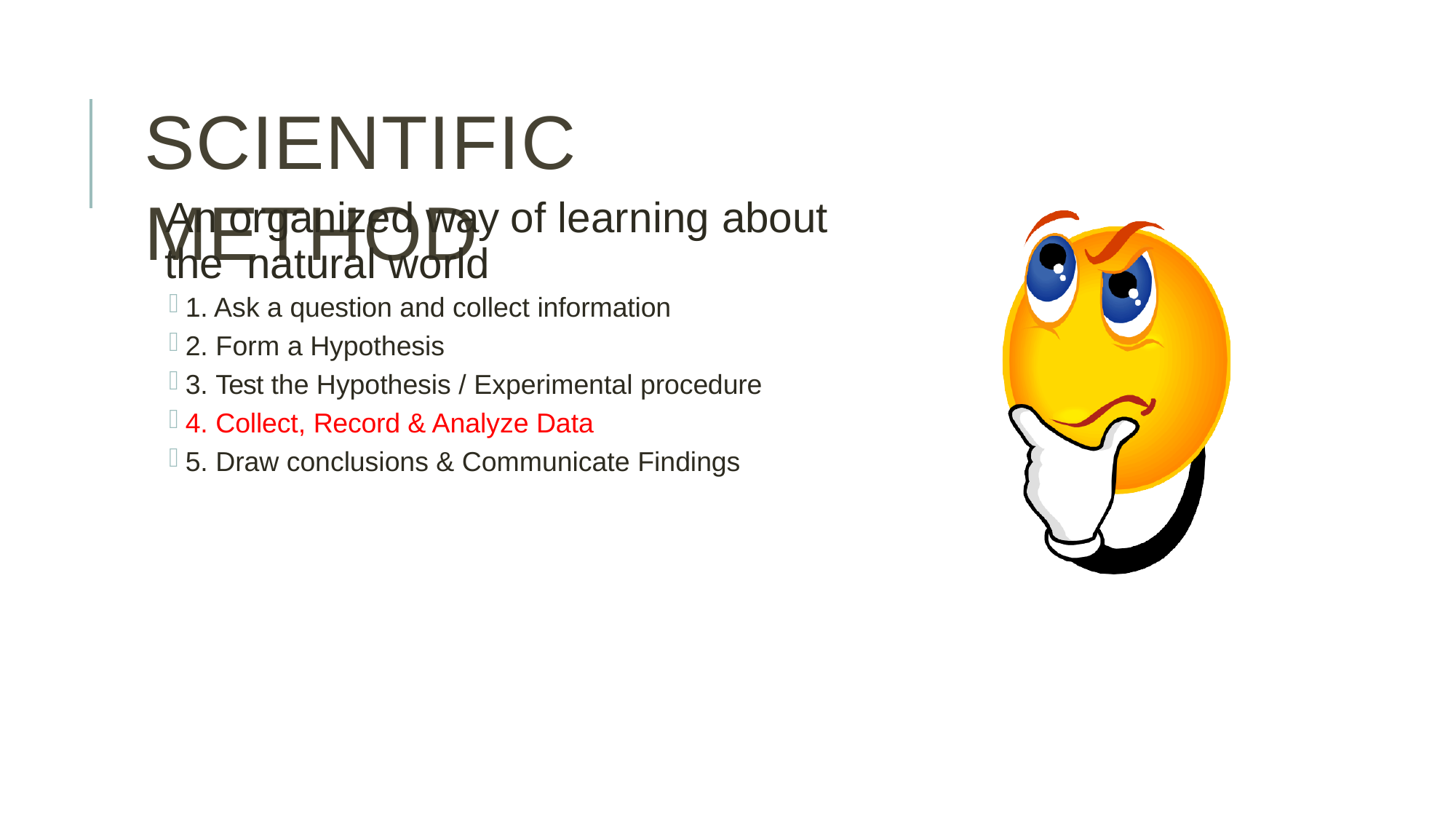

# SCIENTIFIC METHOD
An organized way of learning about the  natural world
1. Ask a question and collect information
2. Form a Hypothesis
3. Test the Hypothesis / Experimental procedure
4. Collect, Record & Analyze Data
5. Draw conclusions & Communicate Findings